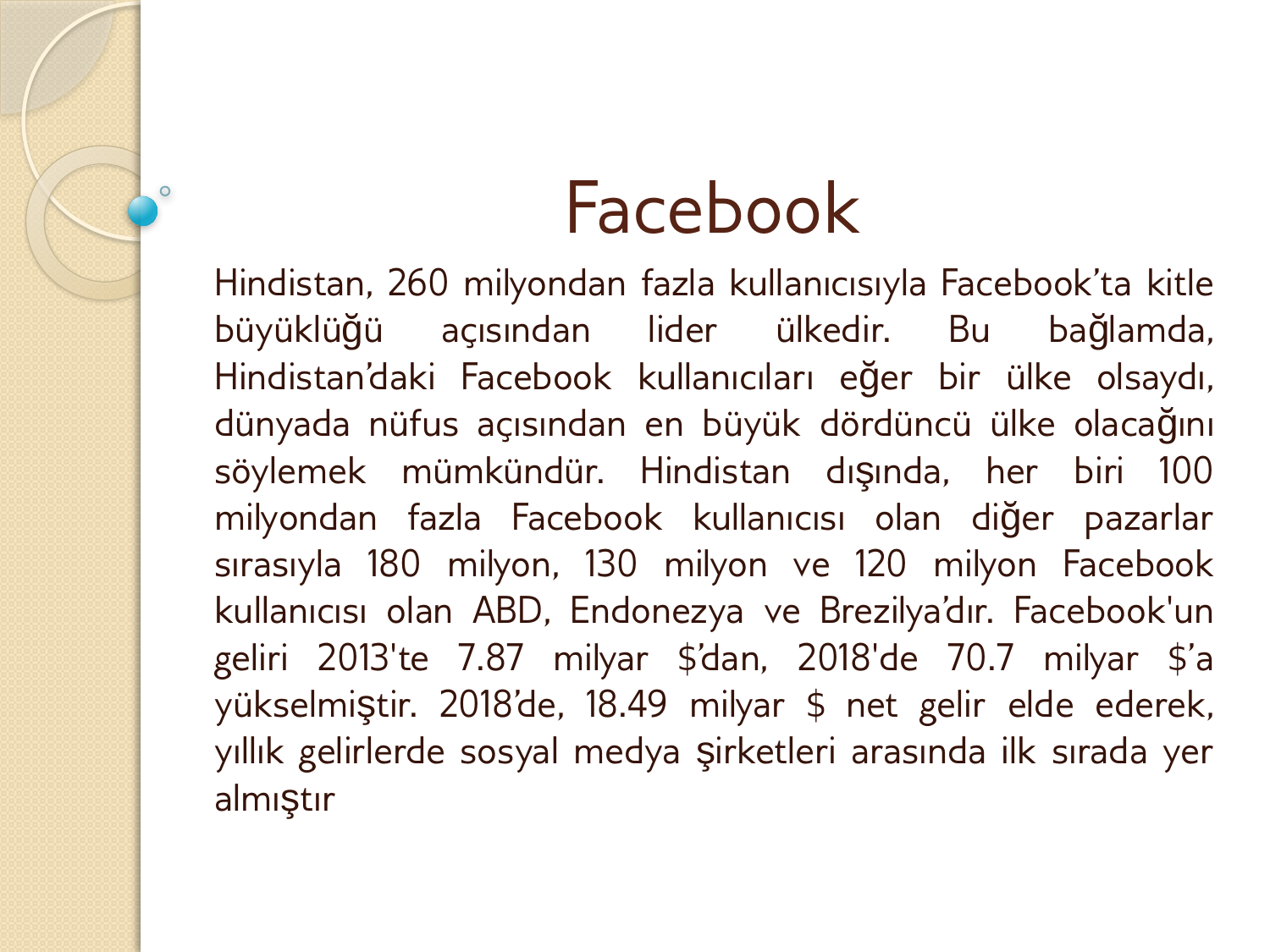

# Facebook
Hindistan, 260 milyondan fazla kullanıcısıyla Facebook’ta kitle büyüklüğü açısından lider ülkedir. Bu bağlamda, Hindistan’daki Facebook kullanıcıları eğer bir ülke olsaydı, dünyada nüfus açısından en büyük dördüncü ülke olacağını söylemek mümkündür. Hindistan dışında, her biri 100 milyondan fazla Facebook kullanıcısı olan diğer pazarlar sırasıyla 180 milyon, 130 milyon ve 120 milyon Facebook kullanıcısı olan ABD, Endonezya ve Brezilya’dır. Facebook'un geliri 2013'te 7.87 milyar $’dan, 2018'de 70.7 milyar $’a yükselmiştir. 2018’de, 18.49 milyar $ net gelir elde ederek, yıllık gelirlerde sosyal medya şirketleri arasında ilk sırada yer almıştır